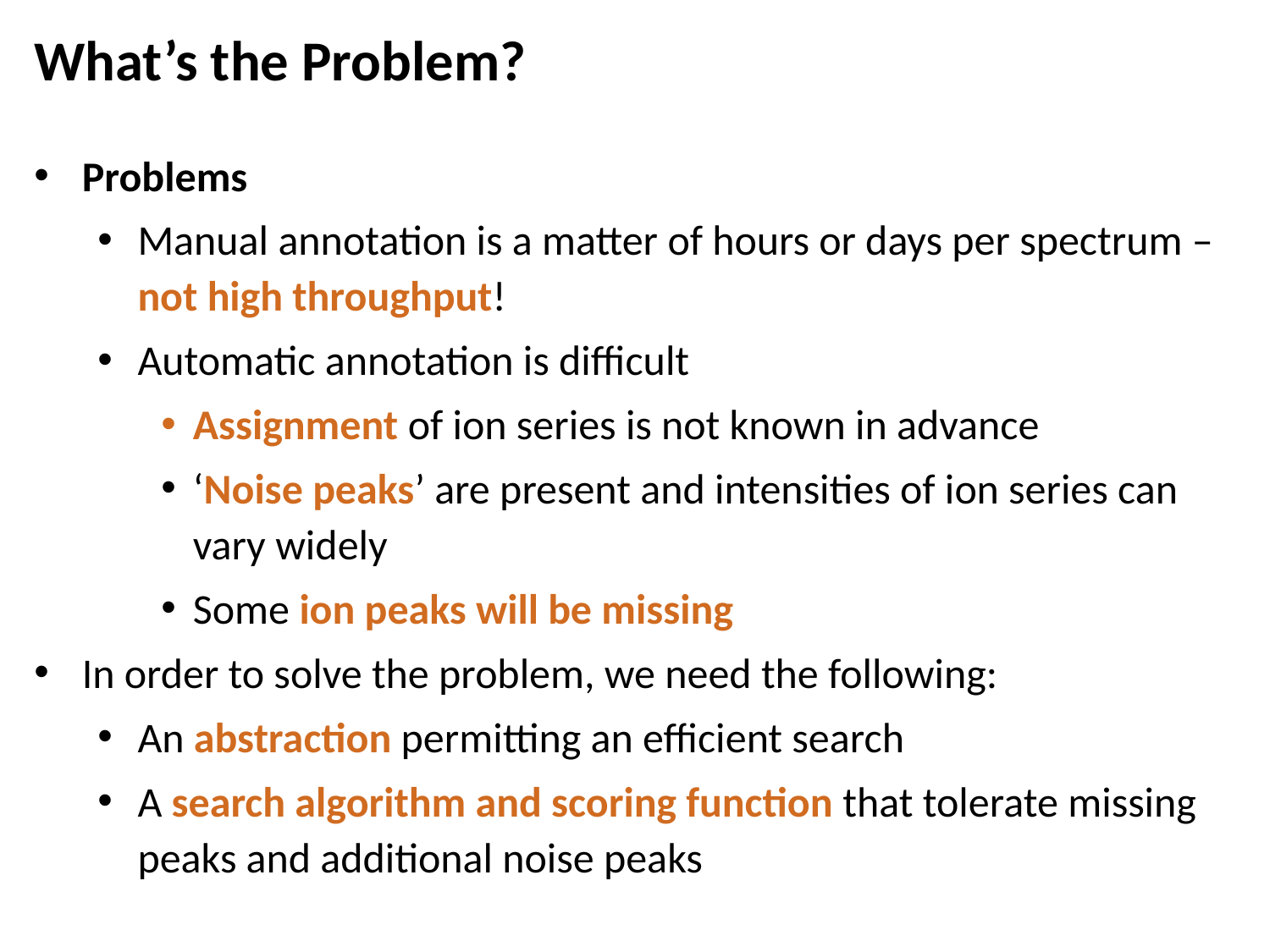

# What’s the Problem?
Problems
Manual annotation is a matter of hours or days per spectrum – not high throughput!
Automatic annotation is difficult
Assignment of ion series is not known in advance
‘Noise peaks’ are present and intensities of ion series can vary widely
Some ion peaks will be missing
In order to solve the problem, we need the following:
An abstraction permitting an efficient search
A search algorithm and scoring function that tolerate missing peaks and additional noise peaks